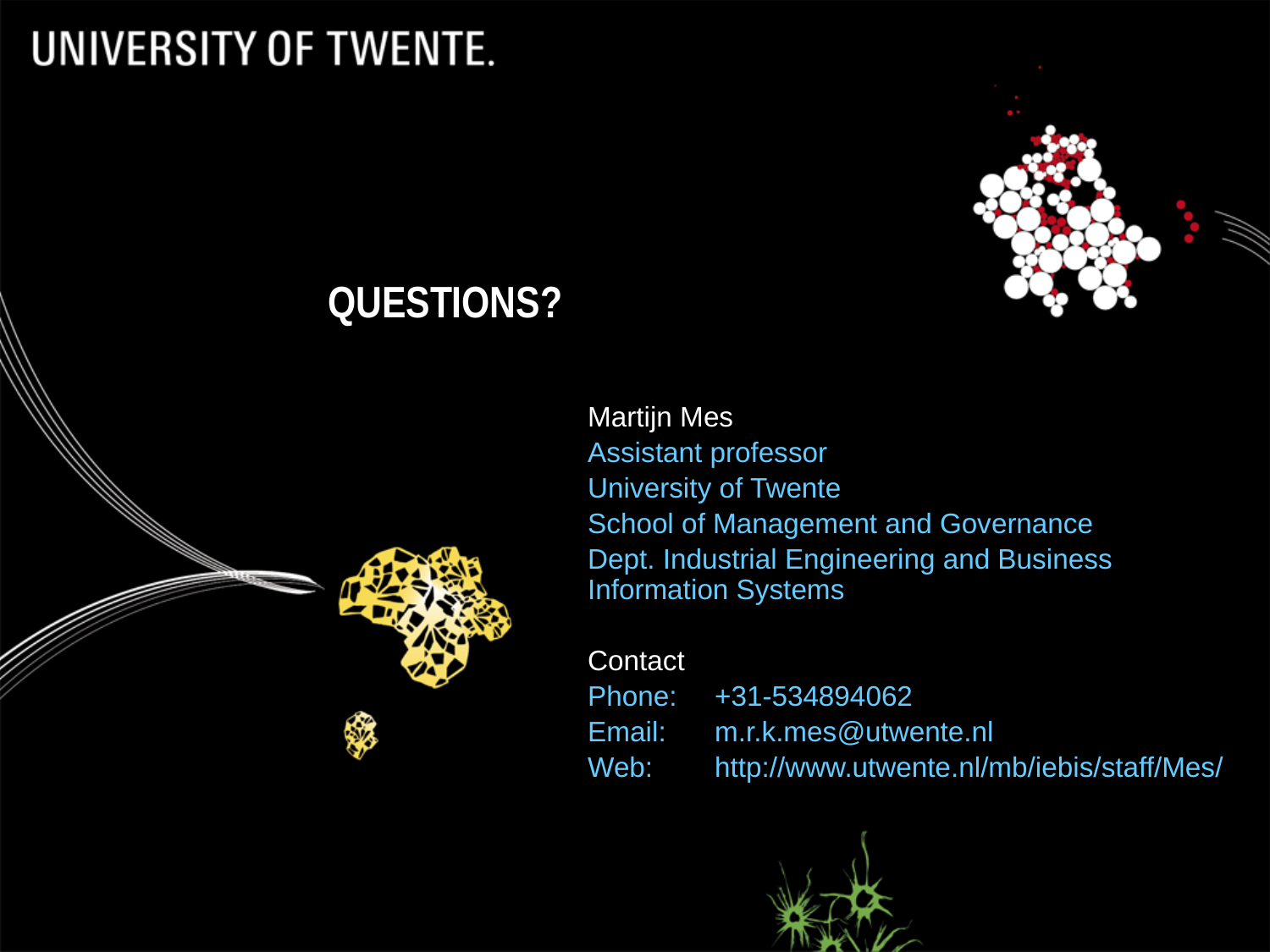

# QUESTIONS?
Martijn Mes
Assistant professor
University of Twente
School of Management and Governance
Dept. Industrial Engineering and Business Information Systems

Contact
Phone:	+31-534894062
Email: 	m.r.k.mes@utwente.nl
Web: 	http://www.utwente.nl/mb/iebis/staff/Mes/